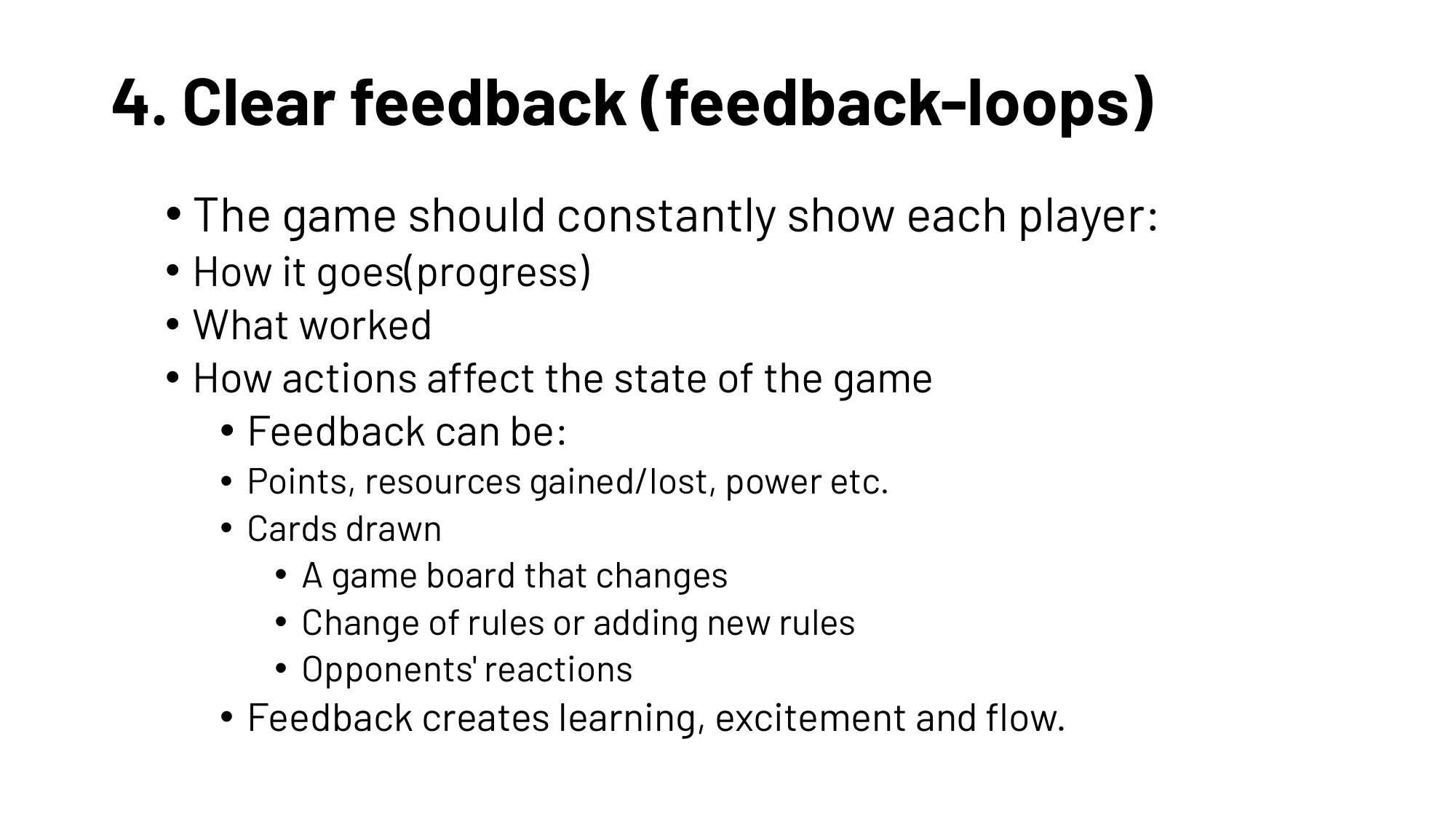

# 4. Clear feedback (feedback-loops)
The game should constantly show each player:
How it goes(progress)
What worked
How actions affect the state of the game
Feedback can be:
Points, resources gained/lost, power etc.
Cards drawn
A game board that changes
Change of rules or adding new rules
Opponents' reactions
Feedback creates learning, excitement and flow.